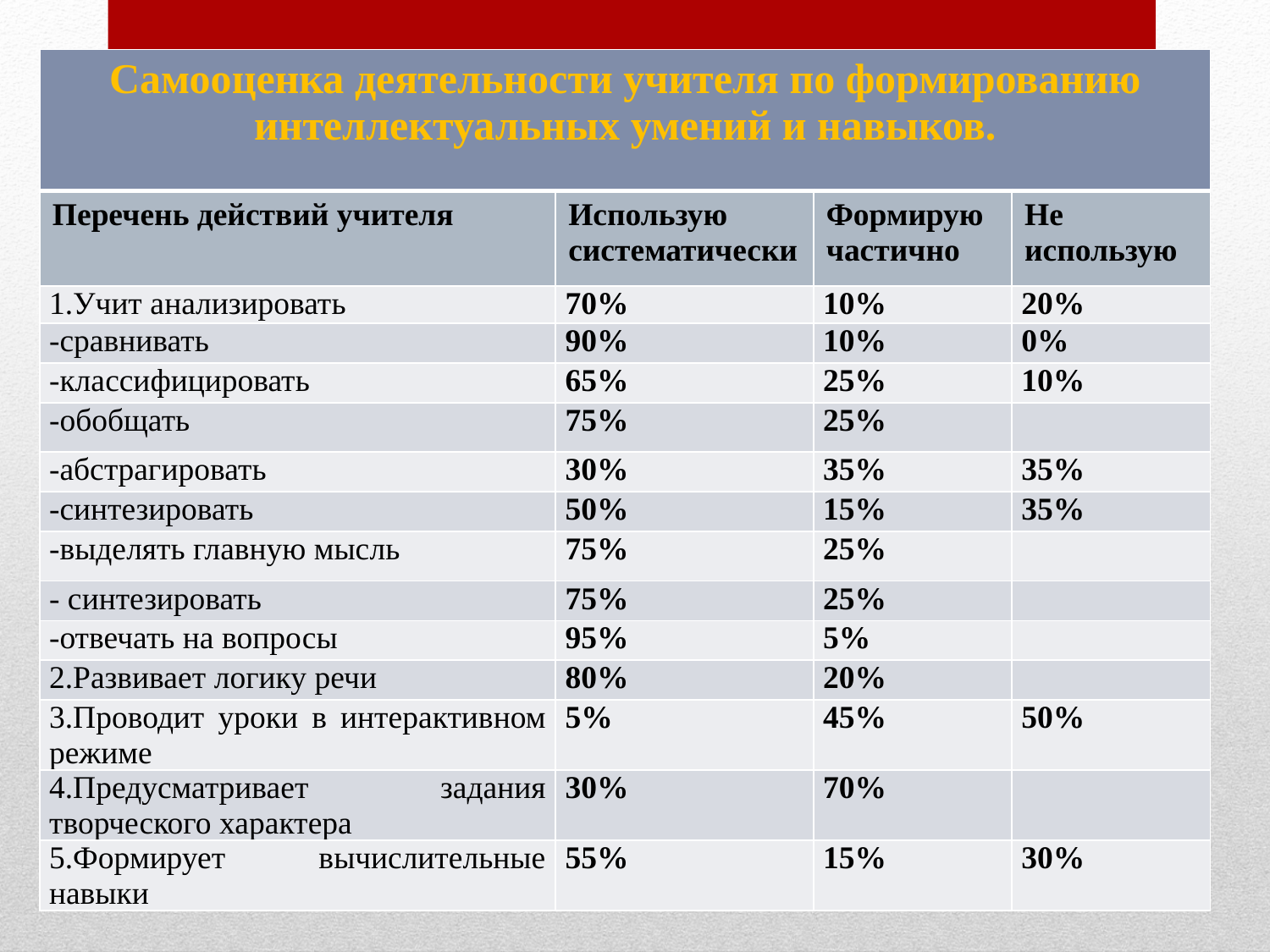

| Самооценка деятельности учителя по формированию интеллектуальных умений и навыков. |  |  |  |
| --- | --- | --- | --- |
| Перечень действий учителя | Использую систематически | Формирую частично | Не использую |
| 1.Учит анализировать | 70% | 10% | 20% |
| -сравнивать | 90% | 10% | 0% |
| -классифицировать | 65% | 25% | 10% |
| -обобщать | 75% | 25% |  |
| -абстрагировать | 30% | 35% | 35% |
| -синтезировать | 50% | 15% | 35% |
| -выделять главную мысль | 75% | 25% |  |
| - синтезировать | 75% | 25% |  |
| -отвечать на вопросы | 95% | 5% |  |
| 2.Развивает логику речи | 80% | 20% |  |
| 3.Проводит уроки в интерактивном режиме | 5% | 45% | 50% |
| 4.Предусматривает задания творческого характера | 30% | 70% |  |
| 5.Формирует вычислительные навыки | 55% | 15% | 30% |

#